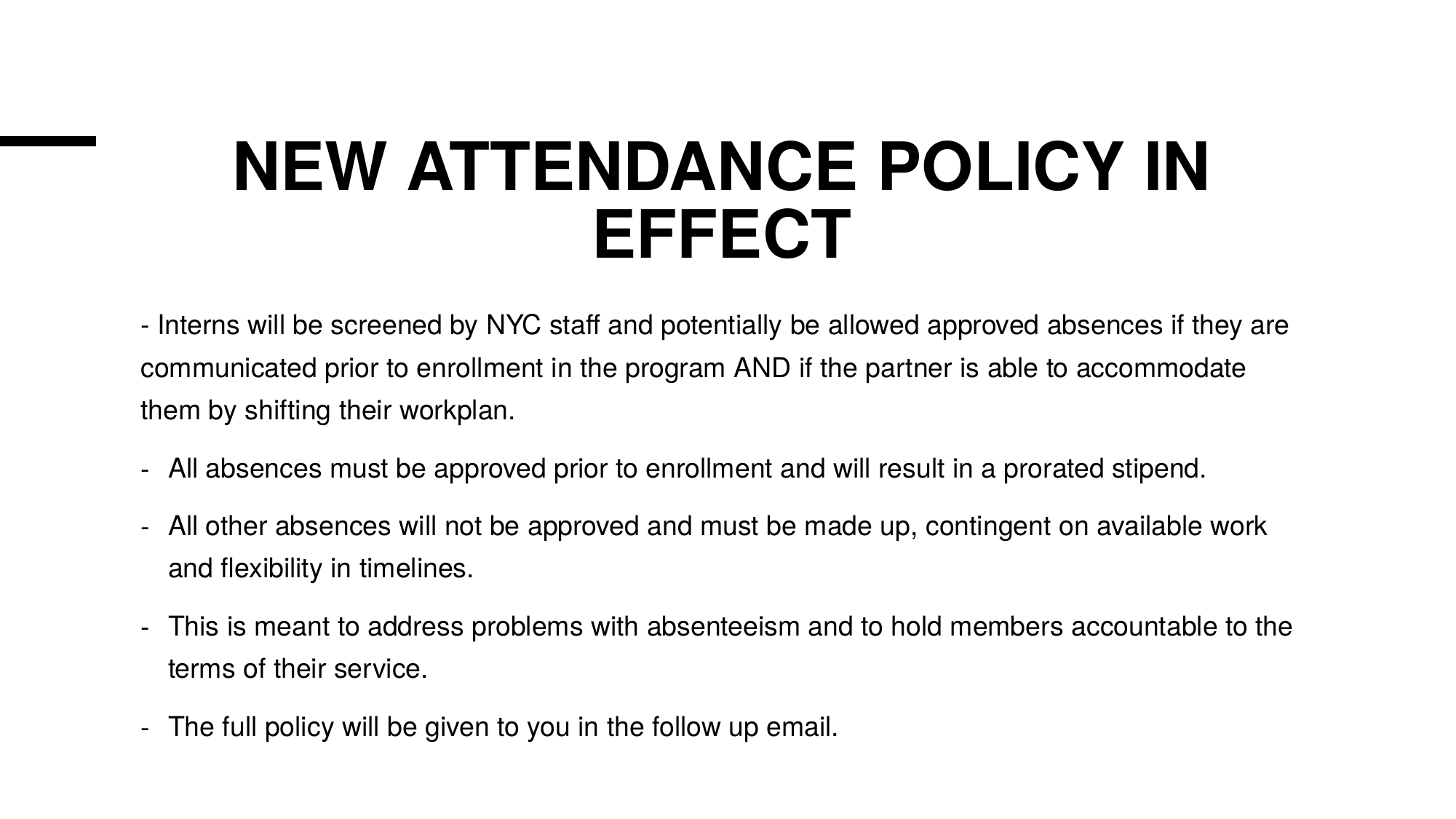

# NEW ATTENDANCE POLICY IN EFFECT
- Interns will be screened by NYC staff and potentially be allowed approved absences if they are communicated prior to enrollment in the program AND if the partner is able to accommodate them by shifting their workplan.
All absences must be approved prior to enrollment and will result in a prorated stipend.
All other absences will not be approved and must be made up, contingent on available work and flexibility in timelines.
This is meant to address problems with absenteeism and to hold members accountable to the terms of their service.
The full policy will be given to you in the follow up email.